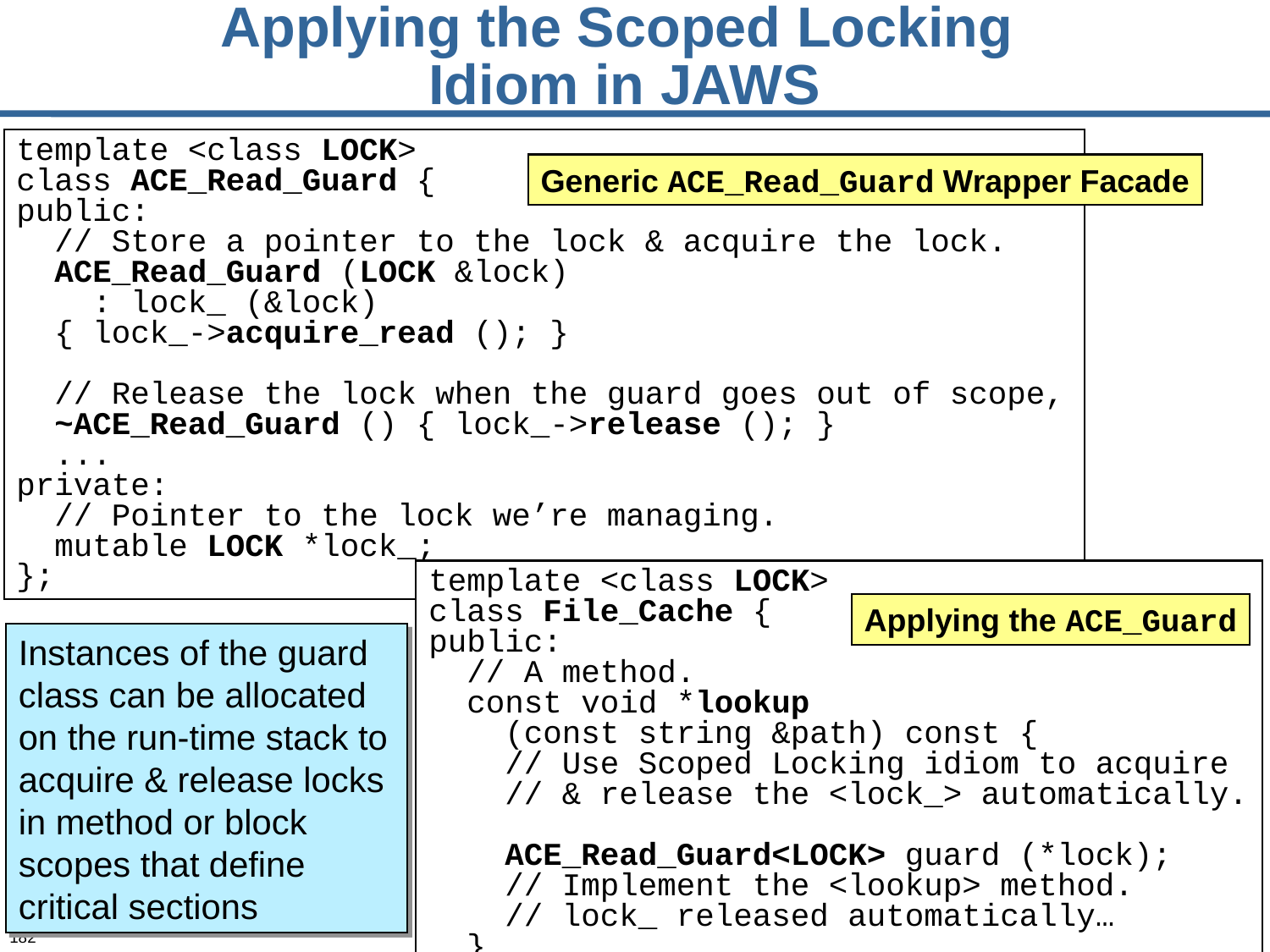

# Applying the Scoped Locking Idiom in JAWS
template <class LOCK>
class ACE_Read_Guard {
public:
  // Store a pointer to the lock & acquire the lock.
  ACE_Read_Guard (LOCK &lock)
    : lock_ (&lock)
  { lock_->acquire_read (); }

  // Release the lock when the guard goes out of scope,
  ~ACE_Read_Guard () { lock_->release (); }
  ...
private:
  // Pointer to the lock we’re managing.
  mutable LOCK *lock_;
};
Generic ACE_Read_Guard Wrapper Facade
template <class LOCK>
class File_Cache {
public:
  // A method.
  const void *lookup
    (const string &path) const {
    // Use Scoped Locking idiom to acquire
    // & release the <lock_> automatically.
    ACE_Read_Guard<LOCK> guard (*lock);
    // Implement the <lookup> method.
    // lock_ released automatically…
  }
Applying the ACE_Guard
Instances of the guard class can be allocated on the run-time stack to acquire & release locks in method or block scopes that define critical sections
182